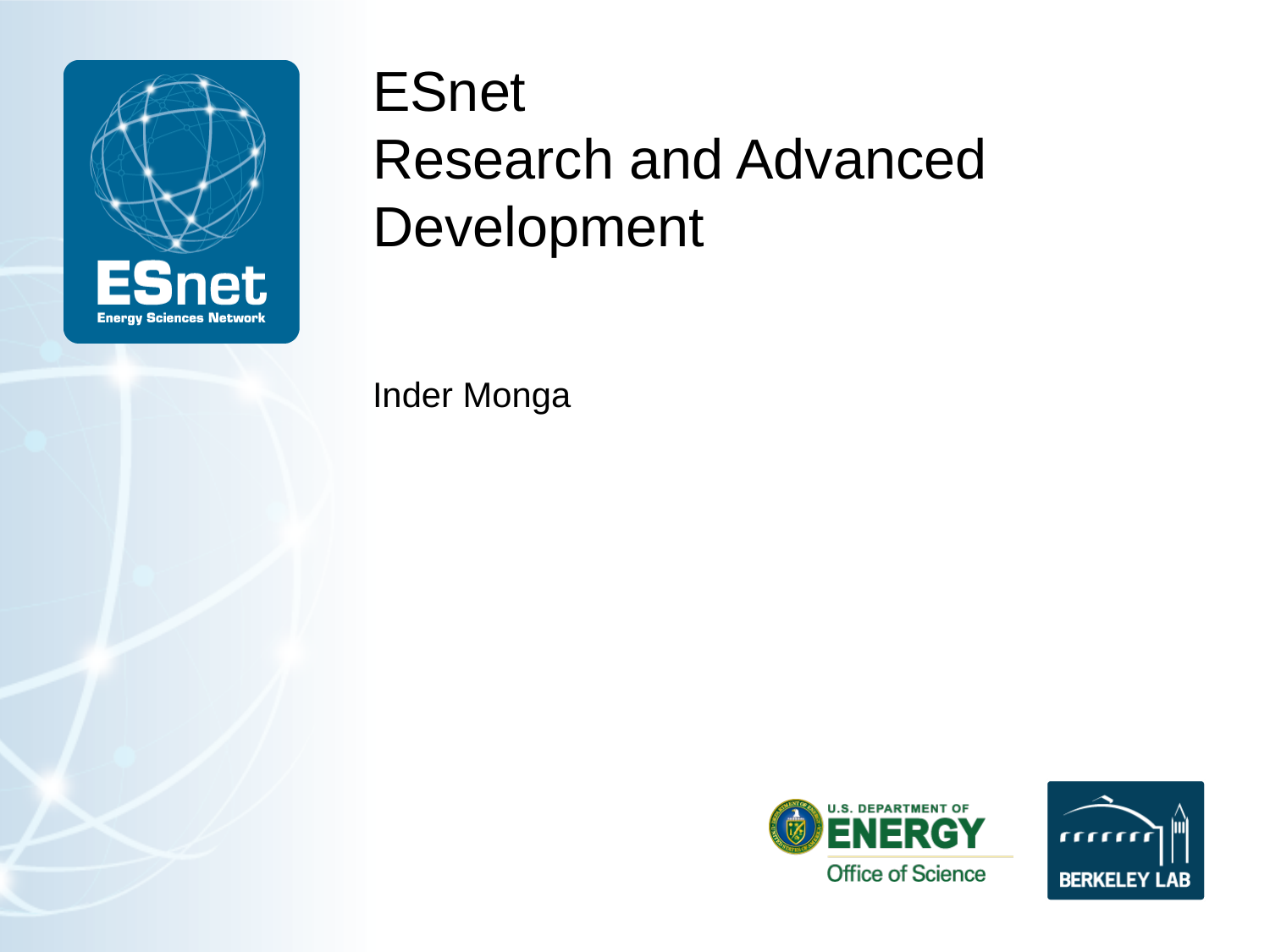

# ESnet Research and Advanced Development
Inder Monga